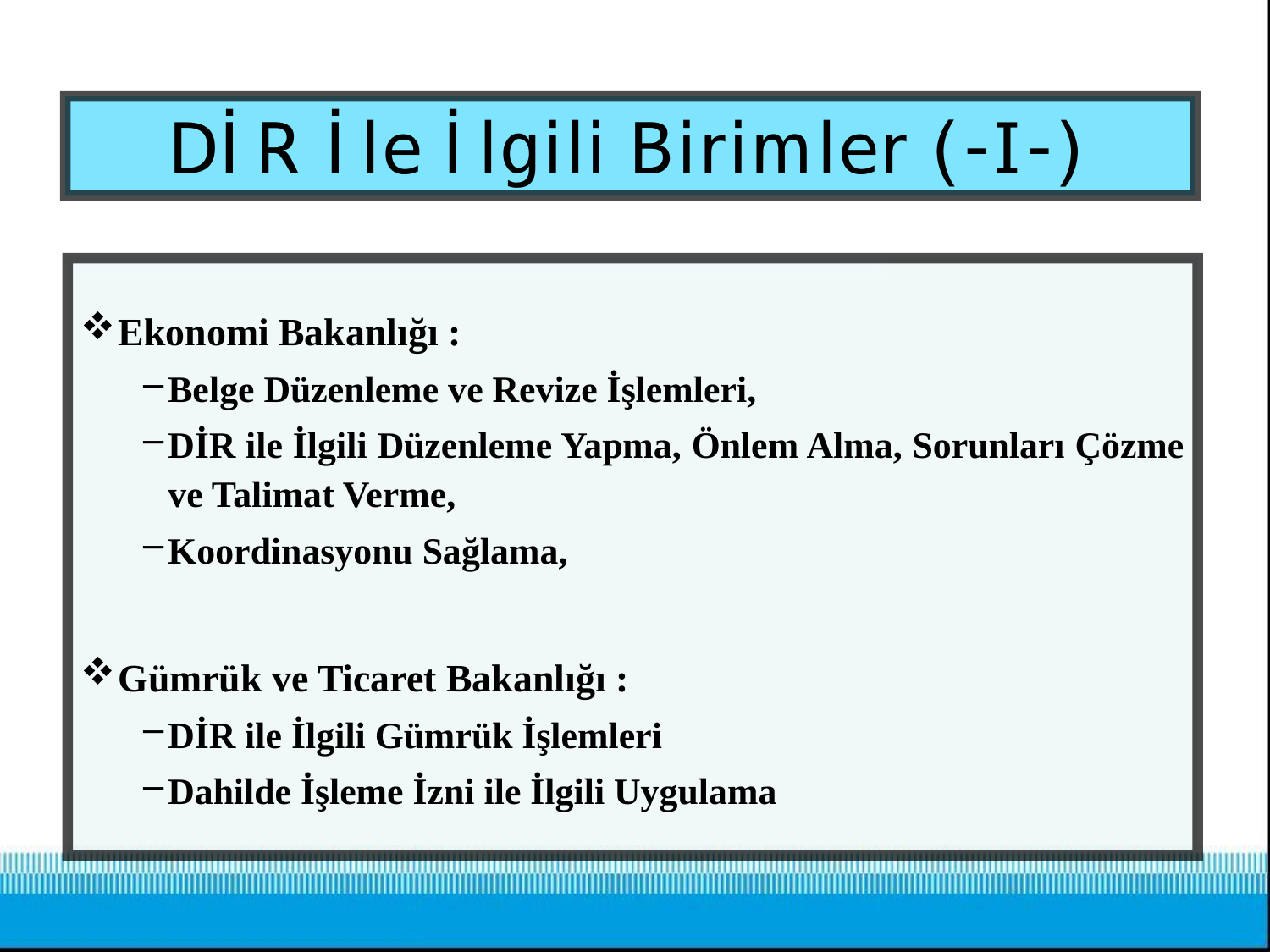

# DİR İle İlgili Birimler (-I-)
Ekonomi Bakanlığı :
Belge Düzenleme ve Revize İşlemleri,
DİR ile İlgili Düzenleme Yapma, Önlem Alma, Sorunları Çözme ve Talimat Verme,
Koordinasyonu Sağlama,

Gümrük ve Ticaret Bakanlığı :
DİR ile İlgili Gümrük İşlemleri
Dahilde İşleme İzni ile İlgili Uygulama